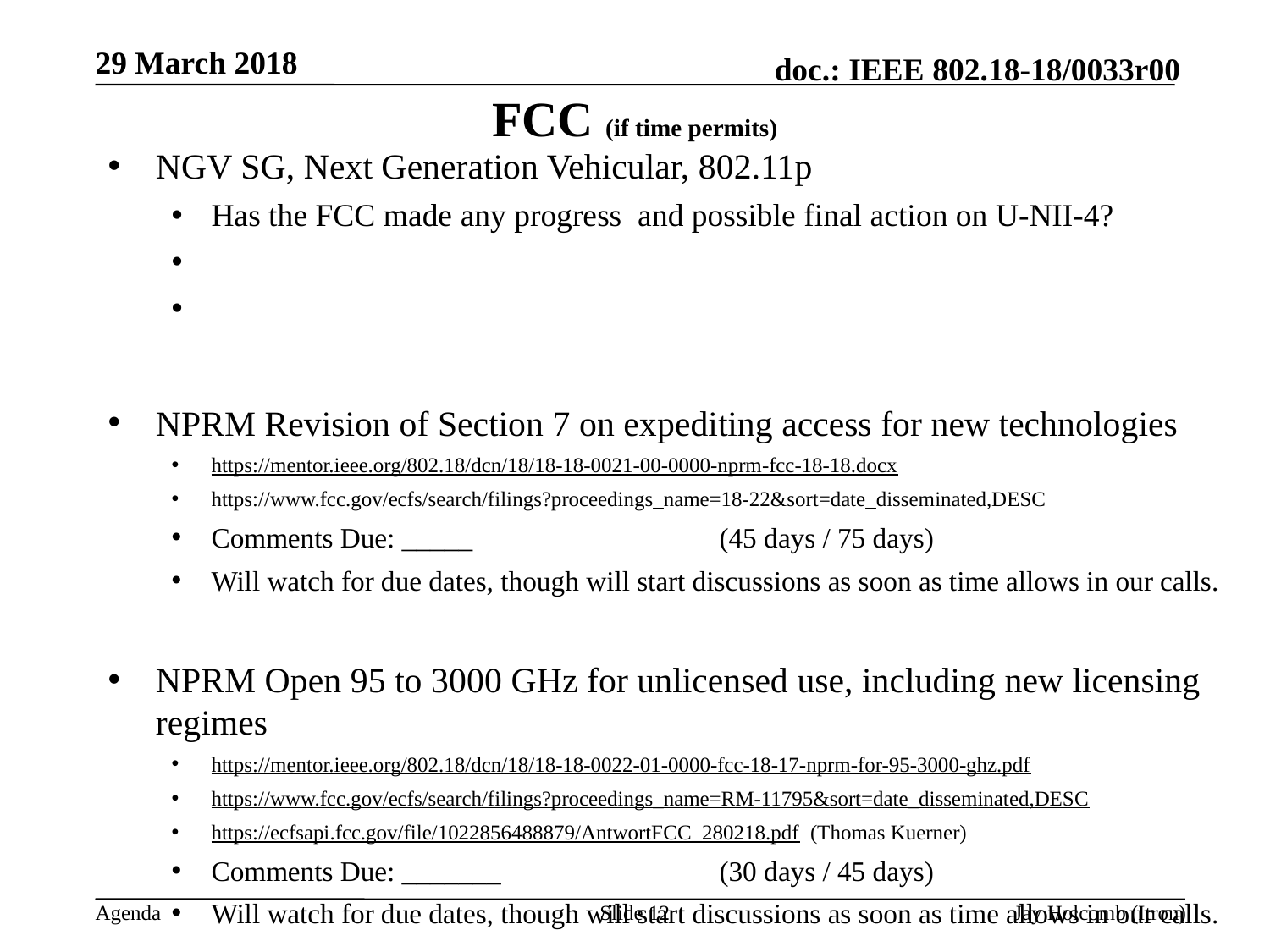

29 March 2018
# FCC (if time permits)
NGV SG, Next Generation Vehicular, 802.11p
Has the FCC made any progress  and possible final action on U-NII-4?

NPRM Revision of Section 7 on expediting access for new technologies
https://mentor.ieee.org/802.18/dcn/18/18-18-0021-00-0000-nprm-fcc-18-18.docx
https://www.fcc.gov/ecfs/search/filings?proceedings_name=18-22&sort=date_disseminated,DESC
Comments Due: _____  		(45 days / 75 days)
Will watch for due dates, though will start discussions as soon as time allows in our calls.

NPRM Open 95 to 3000 GHz for unlicensed use, including new licensing regimes
https://mentor.ieee.org/802.18/dcn/18/18-18-0022-01-0000-fcc-18-17-nprm-for-95-3000-ghz.pdf
https://www.fcc.gov/ecfs/search/filings?proceedings_name=RM-11795&sort=date_disseminated,DESC
https://ecfsapi.fcc.gov/file/1022856488879/AntwortFCC_280218.pdf  (Thomas Kuerner)
Comments Due: _______		(30 days / 45 days)
Will watch for due dates, though will start discussions as soon as time allows in our calls.

Slide 12
Jay Holcomb (Itron)